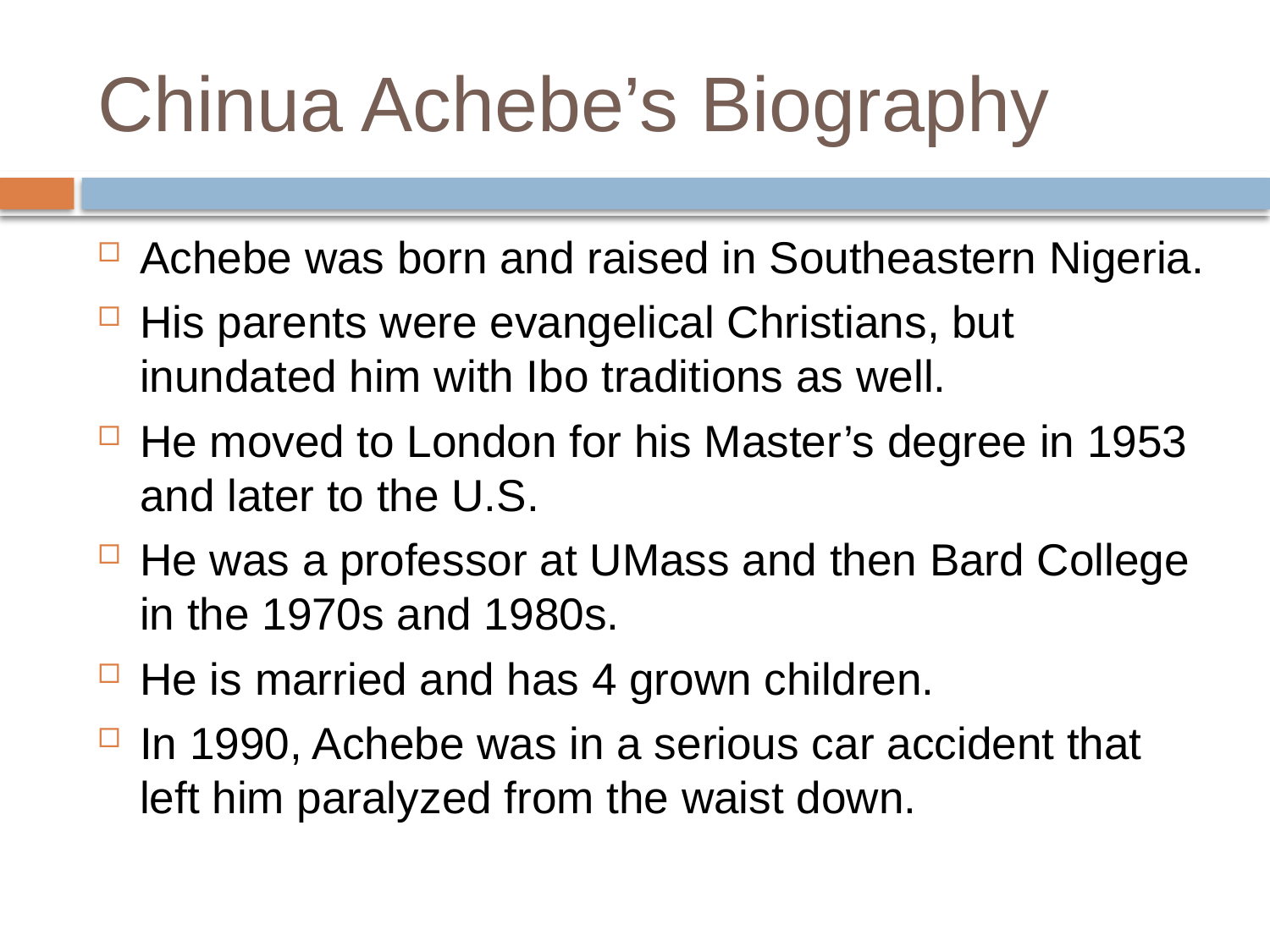

# Chinua Achebe’s Biography
Achebe was born and raised in Southeastern Nigeria.
His parents were evangelical Christians, but inundated him with Ibo traditions as well.
He moved to London for his Master’s degree in 1953 and later to the U.S.
He was a professor at UMass and then Bard College in the 1970s and 1980s.
He is married and has 4 grown children.
In 1990, Achebe was in a serious car accident that left him paralyzed from the waist down.